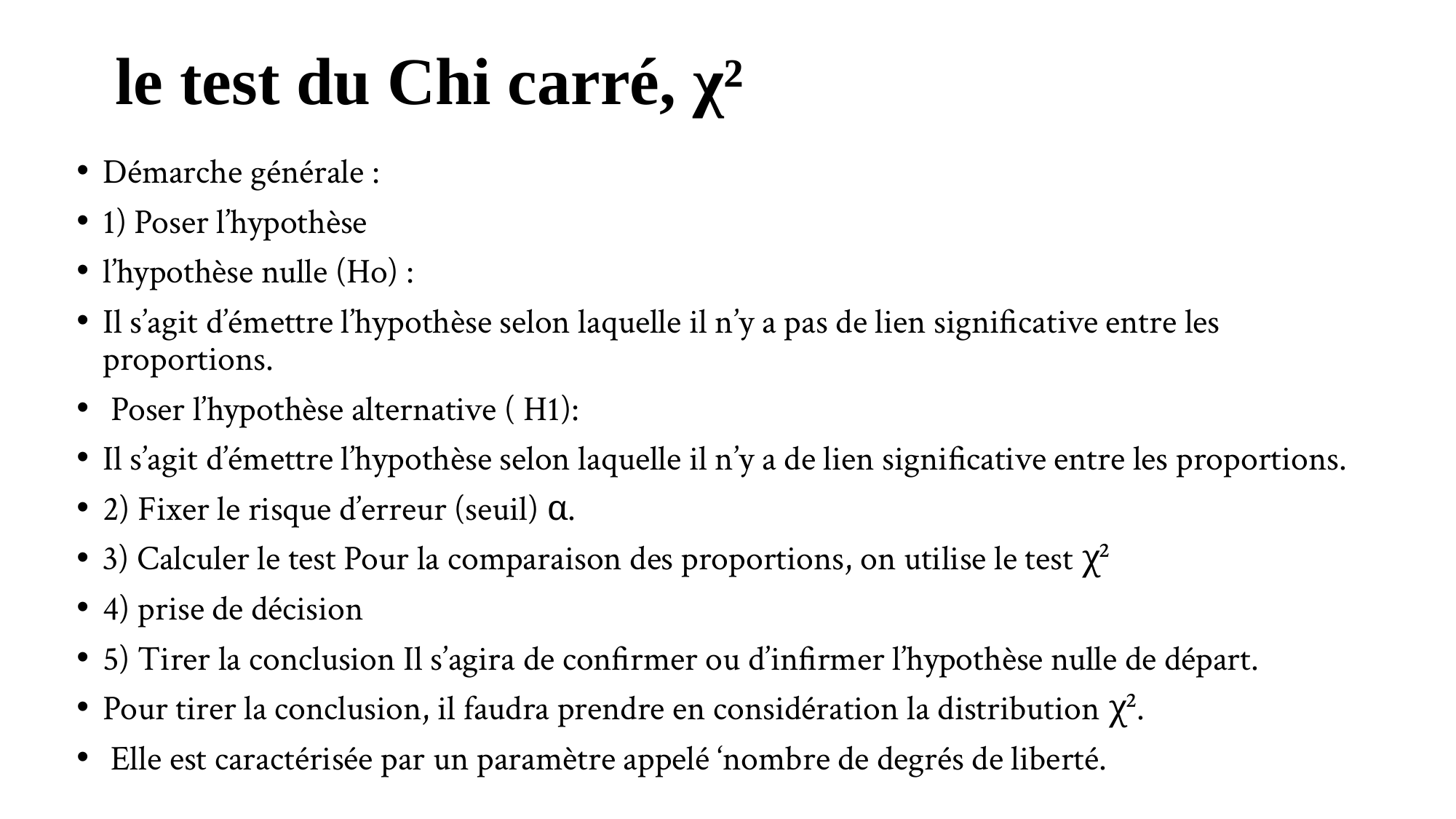

# le test du Chi carré, χ²
Démarche générale :
1) Poser l’hypothèse
l’hypothèse nulle (Ho) :
Il s’agit d’émettre l’hypothèse selon laquelle il n’y a pas de lien significative entre les proportions.
 Poser l’hypothèse alternative ( H1):
Il s’agit d’émettre l’hypothèse selon laquelle il n’y a de lien significative entre les proportions.
2) Fixer le risque d’erreur (seuil) α.
3) Calculer le test Pour la comparaison des proportions, on utilise le test χ²
4) prise de décision
5) Tirer la conclusion Il s’agira de confirmer ou d’infirmer l’hypothèse nulle de départ.
Pour tirer la conclusion, il faudra prendre en considération la distribution χ².
 Elle est caractérisée par un paramètre appelé ‘nombre de degrés de liberté.